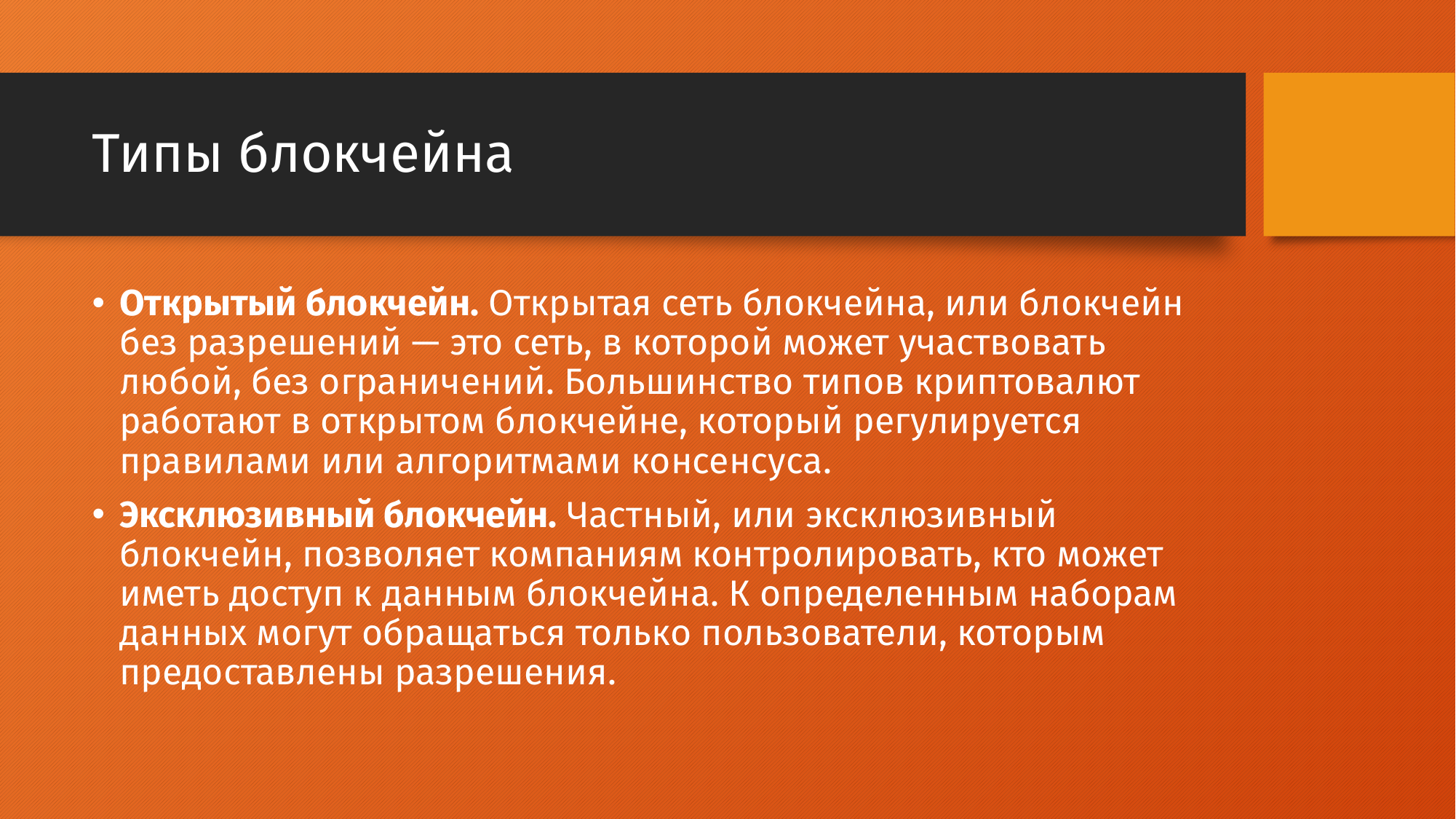

# Типы блокчейна
Открытый блокчейн. Открытая сеть блокчейна, или блокчейн без разрешений — это сеть, в которой может участвовать любой, без ограничений. Большинство типов криптовалют работают в открытом блокчейне, который регулируется правилами или алгоритмами консенсуса.
Эксклюзивный блокчейн. Частный, или эксклюзивный блокчейн, позволяет компаниям контролировать, кто может иметь доступ к данным блокчейна. К определенным наборам данных могут обращаться только пользователи, которым предоставлены разрешения.